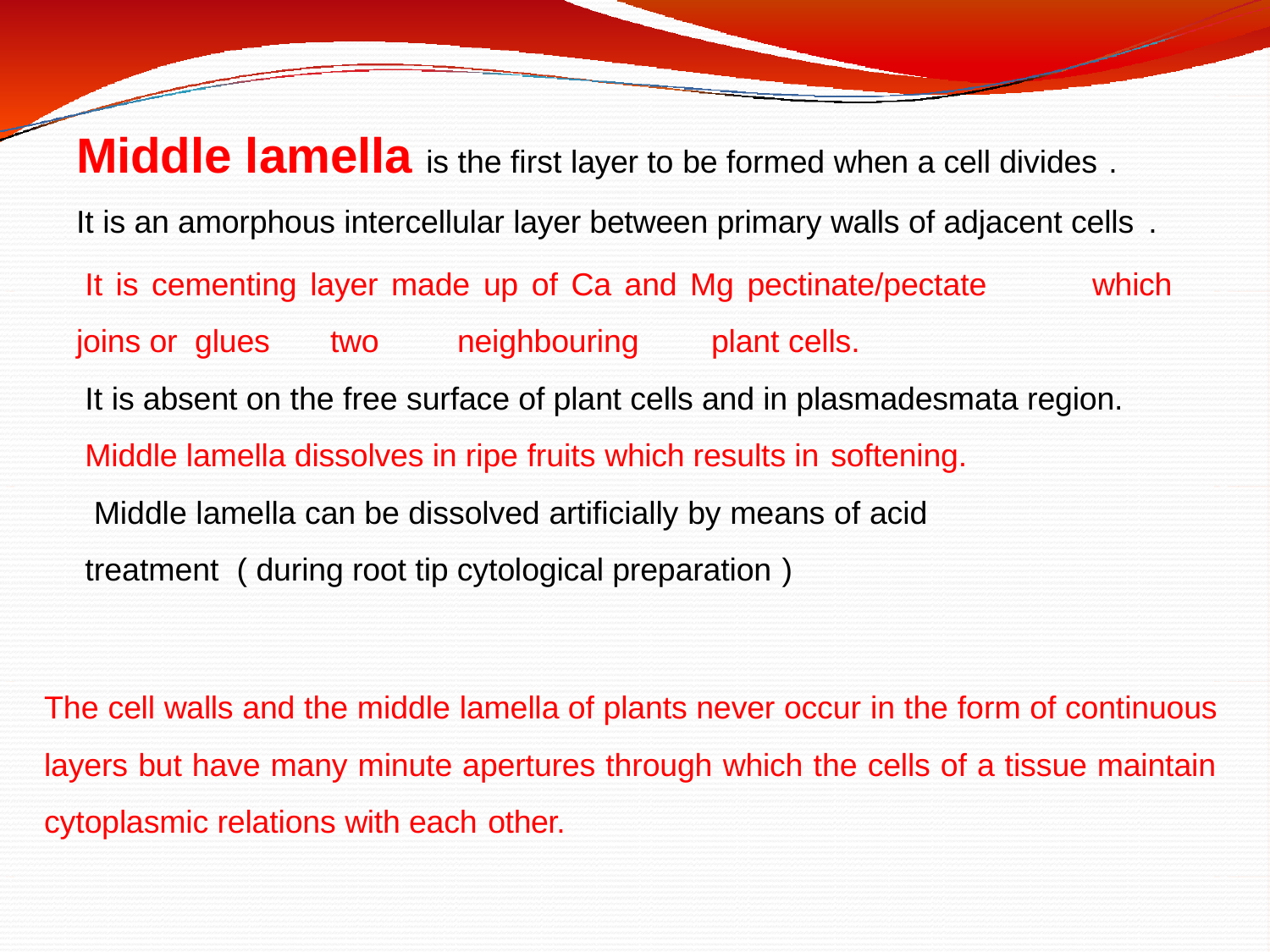

Middle lamella is the first layer to be formed when a cell divides .
It is an amorphous intercellular layer between primary walls of adjacent cells .
It is cementing layer made up of Ca and Mg pectinate/pectate	which joins or  glues	two	neighbouring	plant cells.
It is absent on the free surface of plant cells and in plasmadesmata region.  Middle lamella dissolves in ripe fruits which results in softening.
Middle lamella can be dissolved artificially by means of acid	treatment  ( during root tip cytological preparation )
The cell walls and the middle lamella of plants never occur in the form of continuous  layers but have many minute apertures through which the cells of a tissue maintain  cytoplasmic relations with each other.